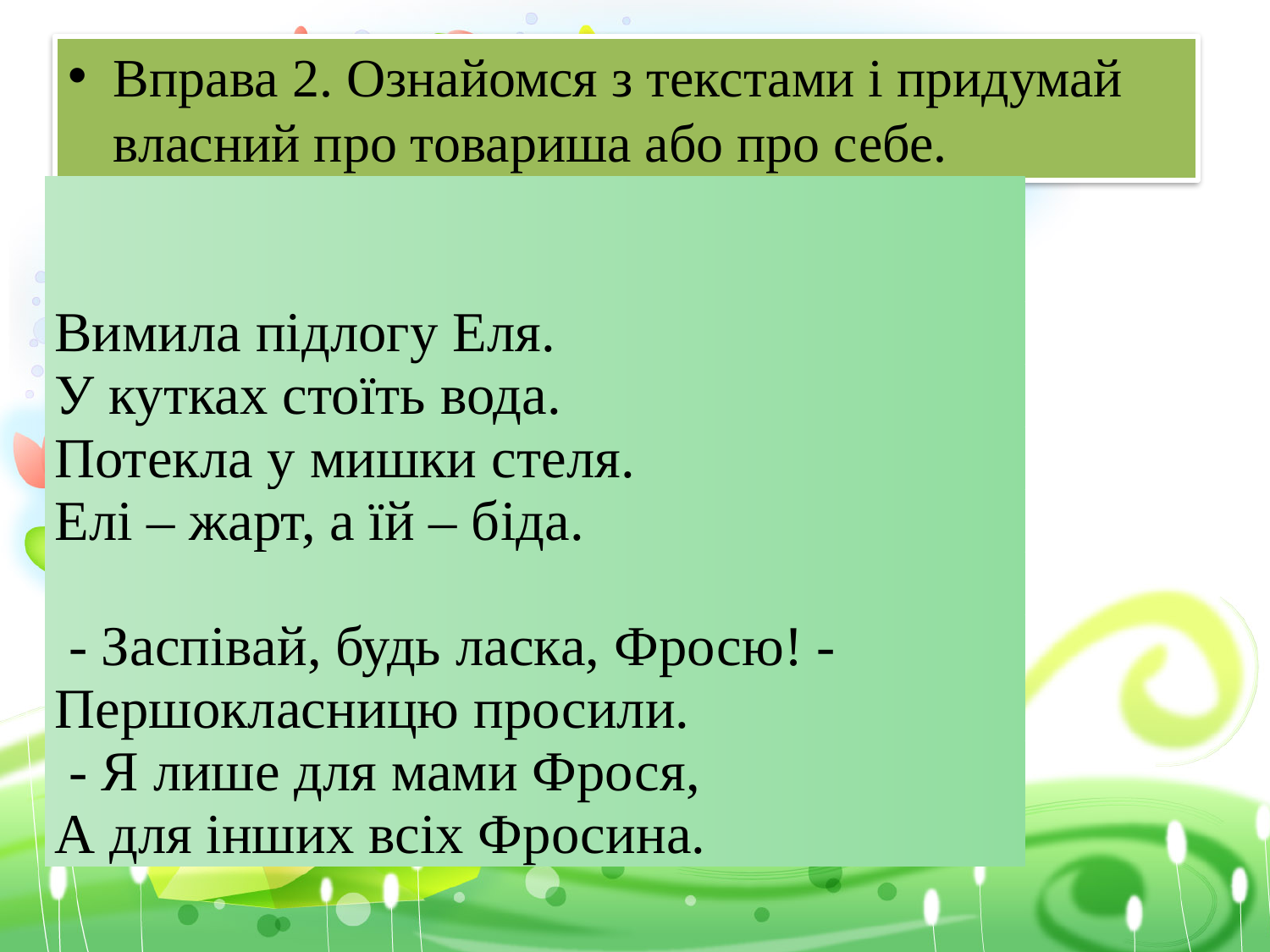

Вправа 2. Ознайомся з текстами і придумай власний про товариша або про себе.
#
|  |
| --- |
|  |
| Вимила підлогу Еля. |
| У кутках стоїть вода. |
| Потекла у мишки стеля. |
| Елі – жарт, а їй – біда. |
|  |
| - Заспівай, будь ласка, Фросю! - |
| Першокласницю просили. |
| - Я лише для мами Фрося, |
| А для інших всіх Фросина. |